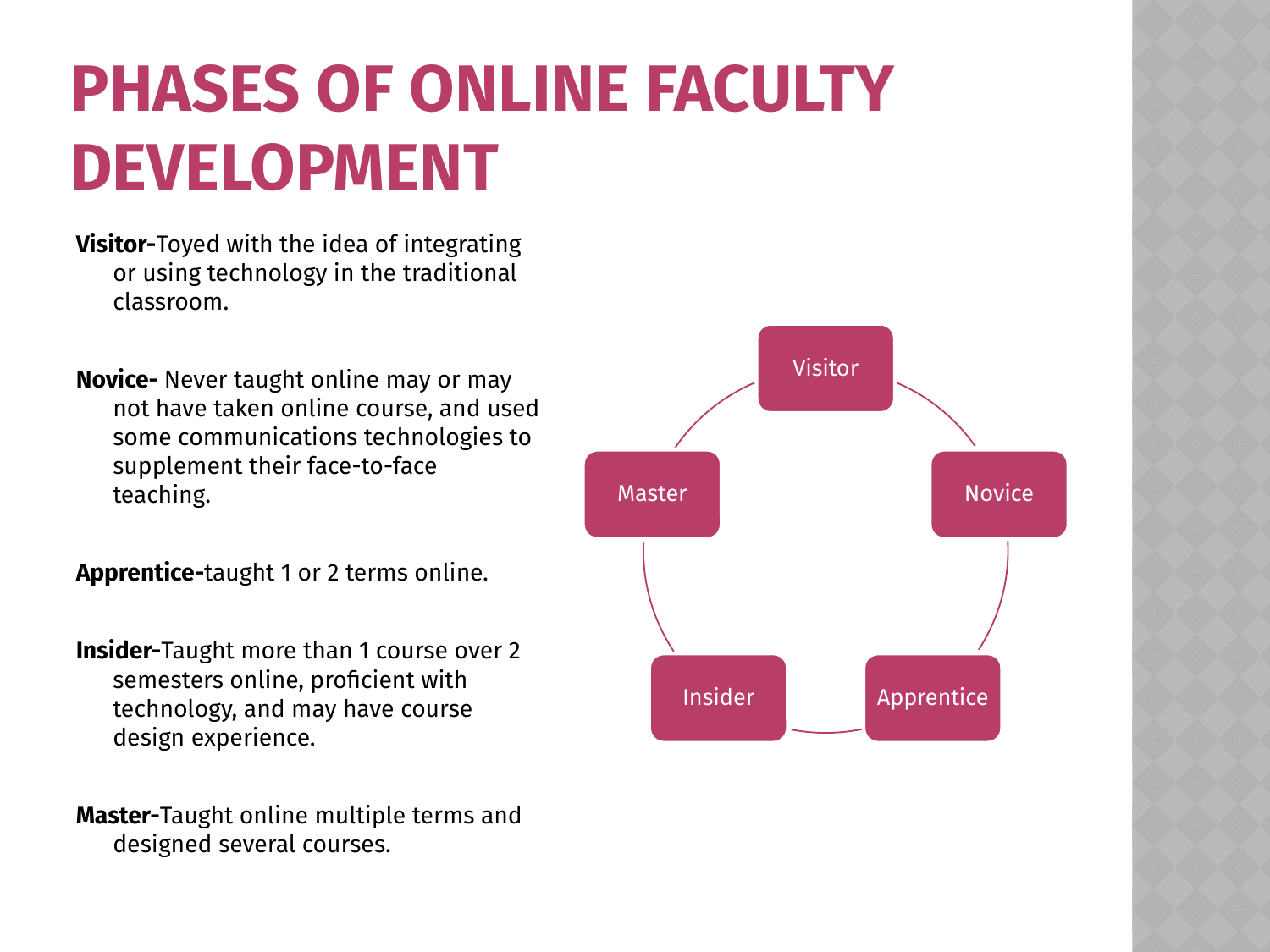

# Phases of Online faculty development
Visitor-Toyed with the idea of integrating or using technology in the traditional classroom.

Novice- Never taught online may or may not have taken online course, and used some communications technologies to supplement their face-to-face teaching.

Apprentice-taught 1 or 2 terms online.

Insider-Taught more than 1 course over 2 semesters online, proficient with technology, and may have course design experience.

Master-Taught online multiple terms and designed several courses.

Visitor
Novice
Apprentice
Insider
Master